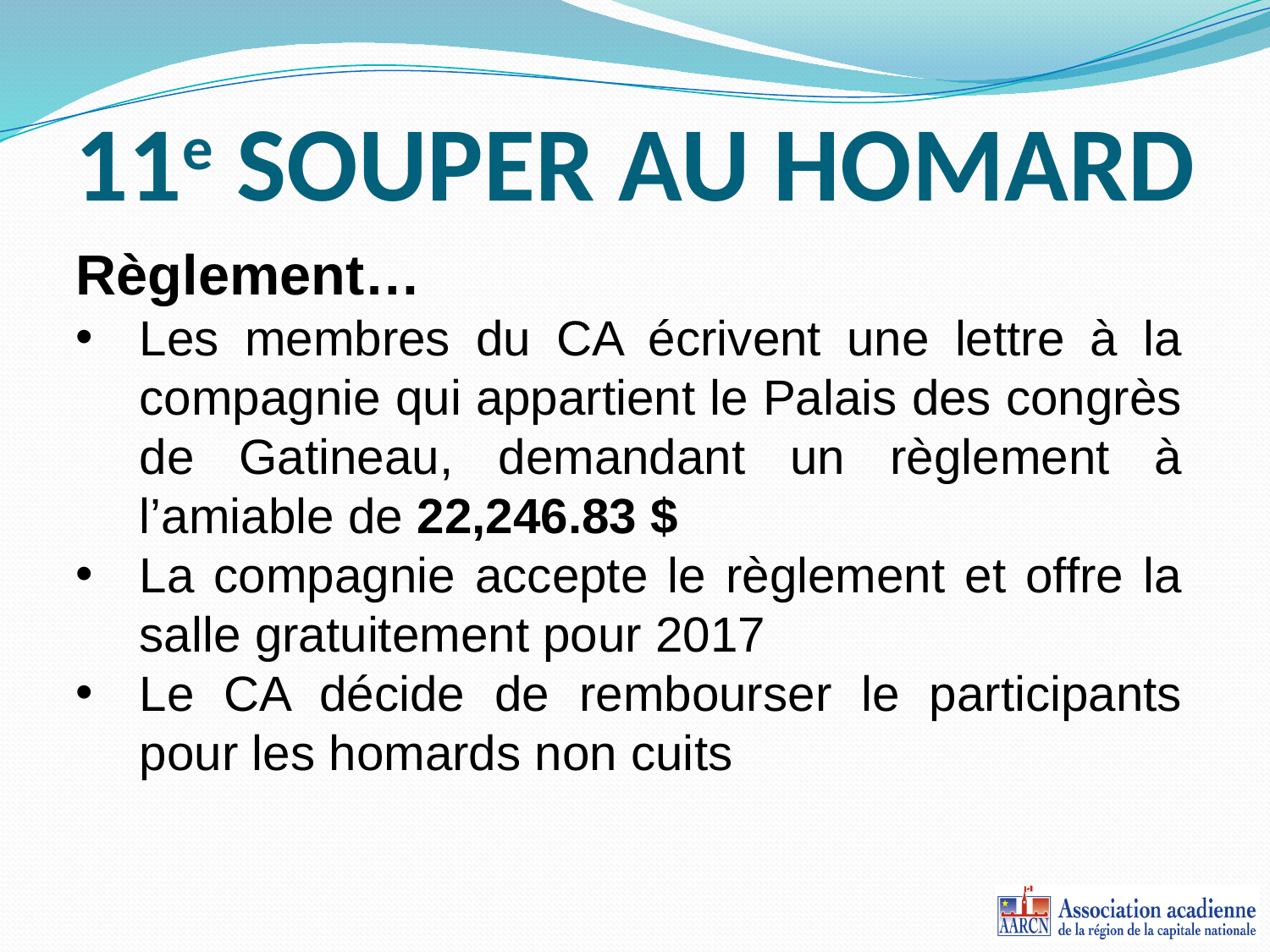

11e SOUPER AU HOMARD
Règlement…
Les membres du CA écrivent une lettre à la compagnie qui appartient le Palais des congrès de Gatineau, demandant un règlement à l’amiable de 22,246.83 $
La compagnie accepte le règlement et offre la salle gratuitement pour 2017
Le CA décide de rembourser le participants pour les homards non cuits